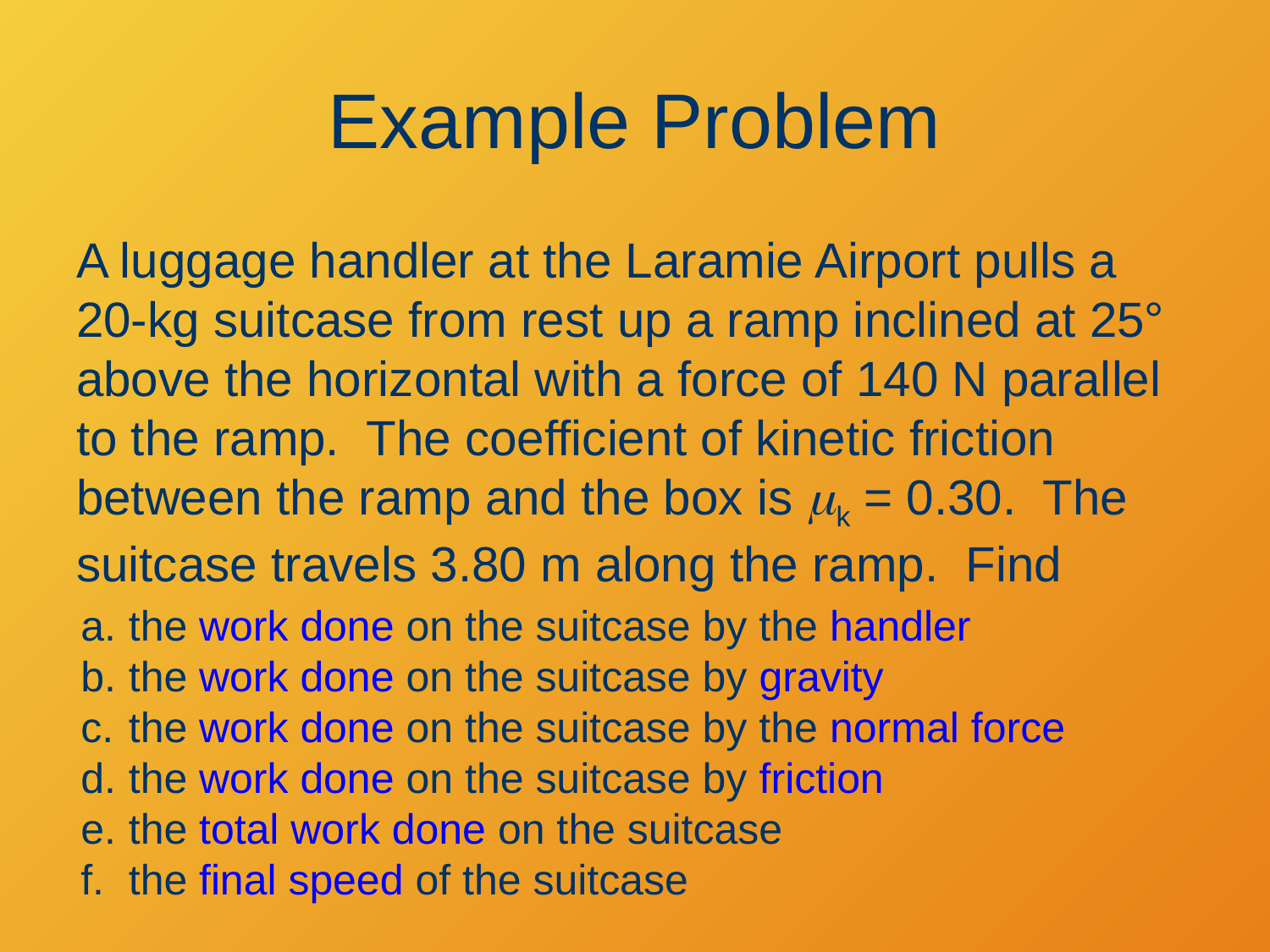

# Example Problem
A luggage handler at the Laramie Airport pulls a 20-kg suitcase from rest up a ramp inclined at 25° above the horizontal with a force of 140 N parallel to the ramp.  The coefficient of kinetic friction between the ramp and the box is μk = 0.30.  The suitcase travels 3.80 m along the ramp.  Find
the work done on the suitcase by the handler
the work done on the suitcase by gravity
the work done on the suitcase by the normal force
the work done on the suitcase by friction
the total work done on the suitcase
the final speed of the suitcase